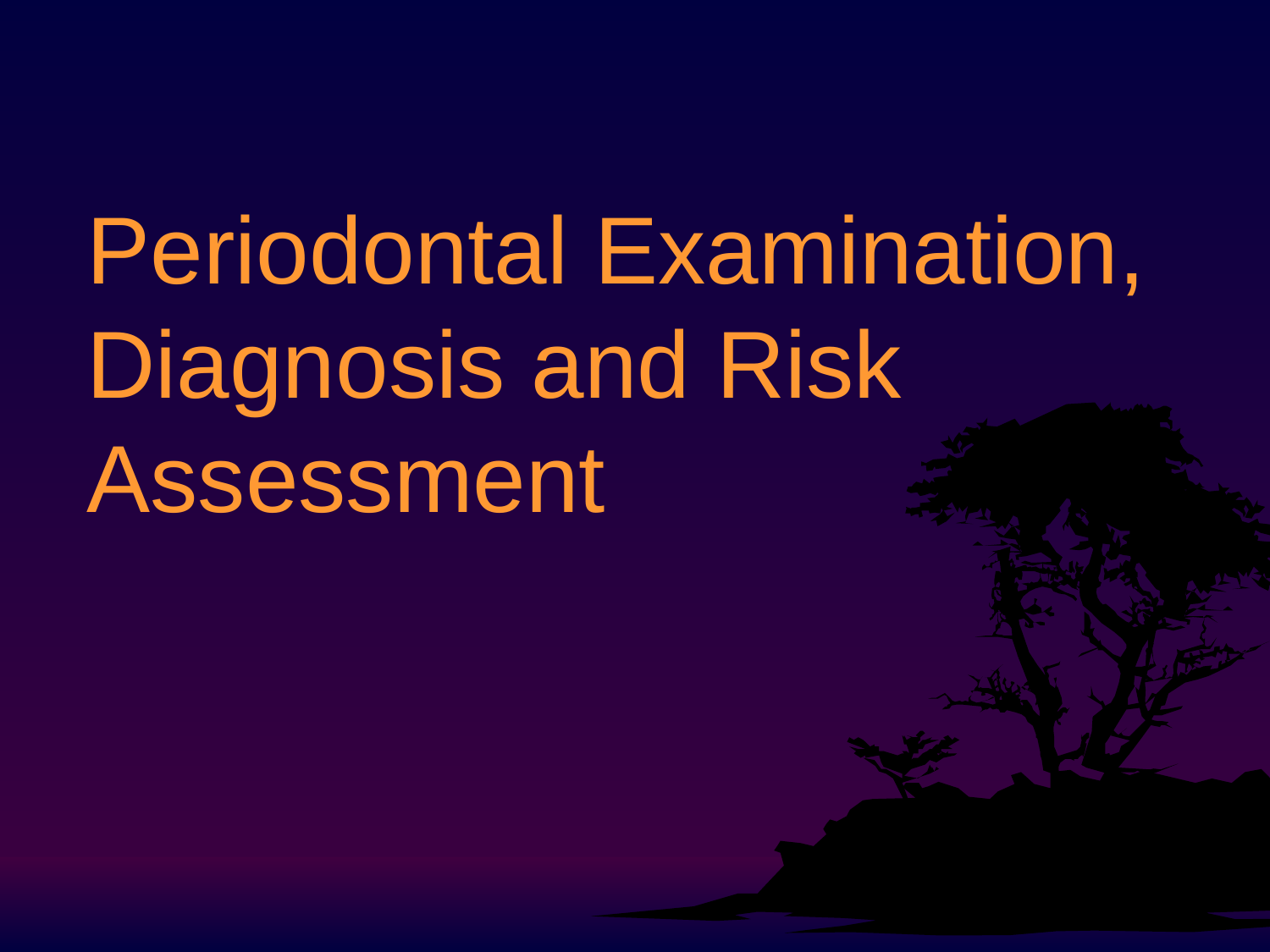

# Periodontal Examination, Diagnosis and Risk Assessment